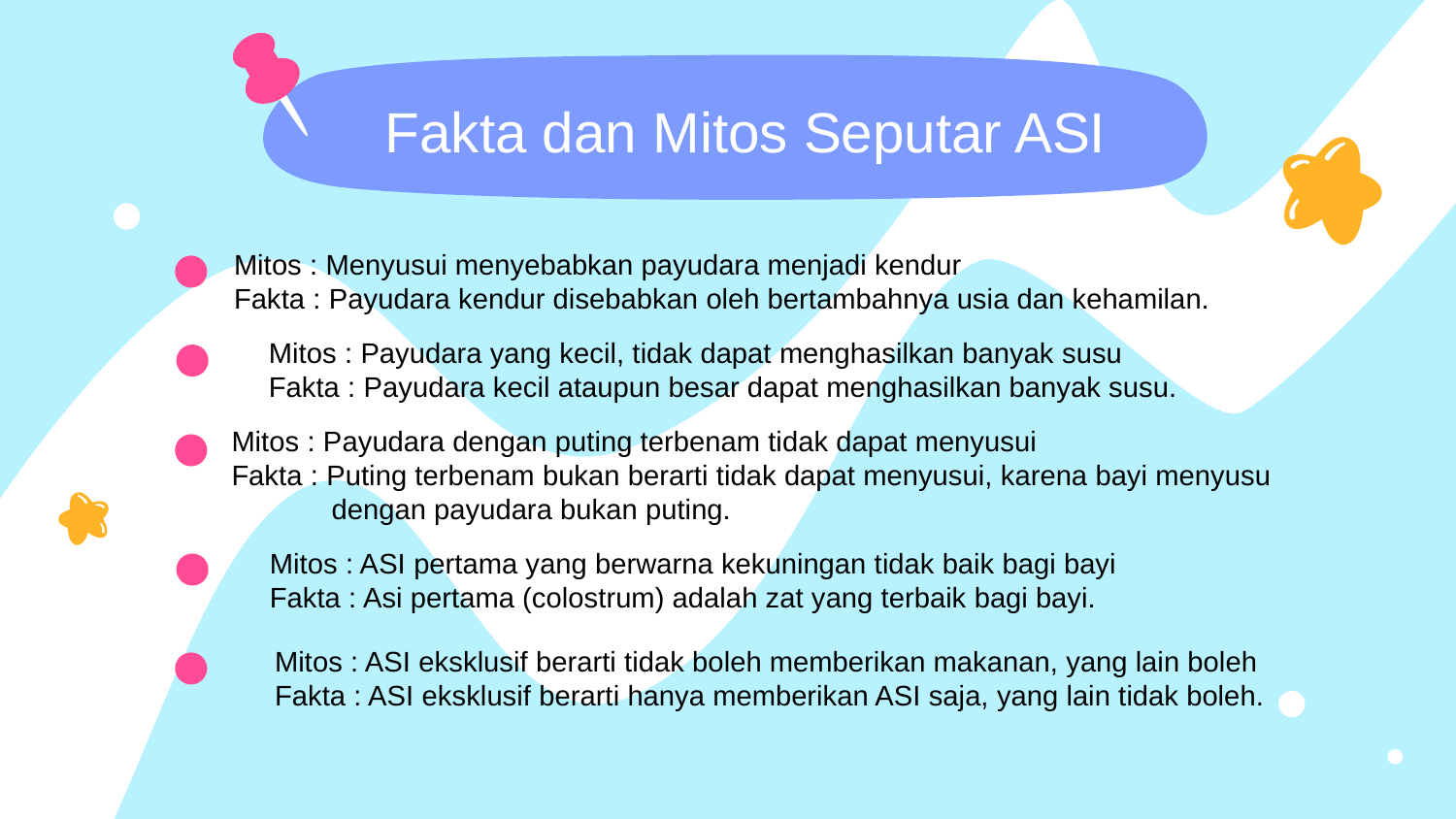

# Fakta dan Mitos Seputar ASI

Mitos : Menyusui menyebabkan payudara menjadi kendur
Fakta : Payudara kendur disebabkan oleh bertambahnya usia dan kehamilan.

Mitos : Payudara yang kecil, tidak dapat menghasilkan banyak susu
Fakta : Payudara kecil ataupun besar dapat menghasilkan banyak susu.

Mitos : Payudara dengan puting terbenam tidak dapat menyusui
Fakta : Puting terbenam bukan berarti tidak dapat menyusui, karena bayi menyusu dengan payudara bukan puting.

Mitos : ASI pertama yang berwarna kekuningan tidak baik bagi bayi
Fakta : Asi pertama (colostrum) adalah zat yang terbaik bagi bayi.

Mitos : ASI eksklusif berarti tidak boleh memberikan makanan, yang lain boleh
Fakta : ASI eksklusif berarti hanya memberikan ASI saja, yang lain tidak boleh.